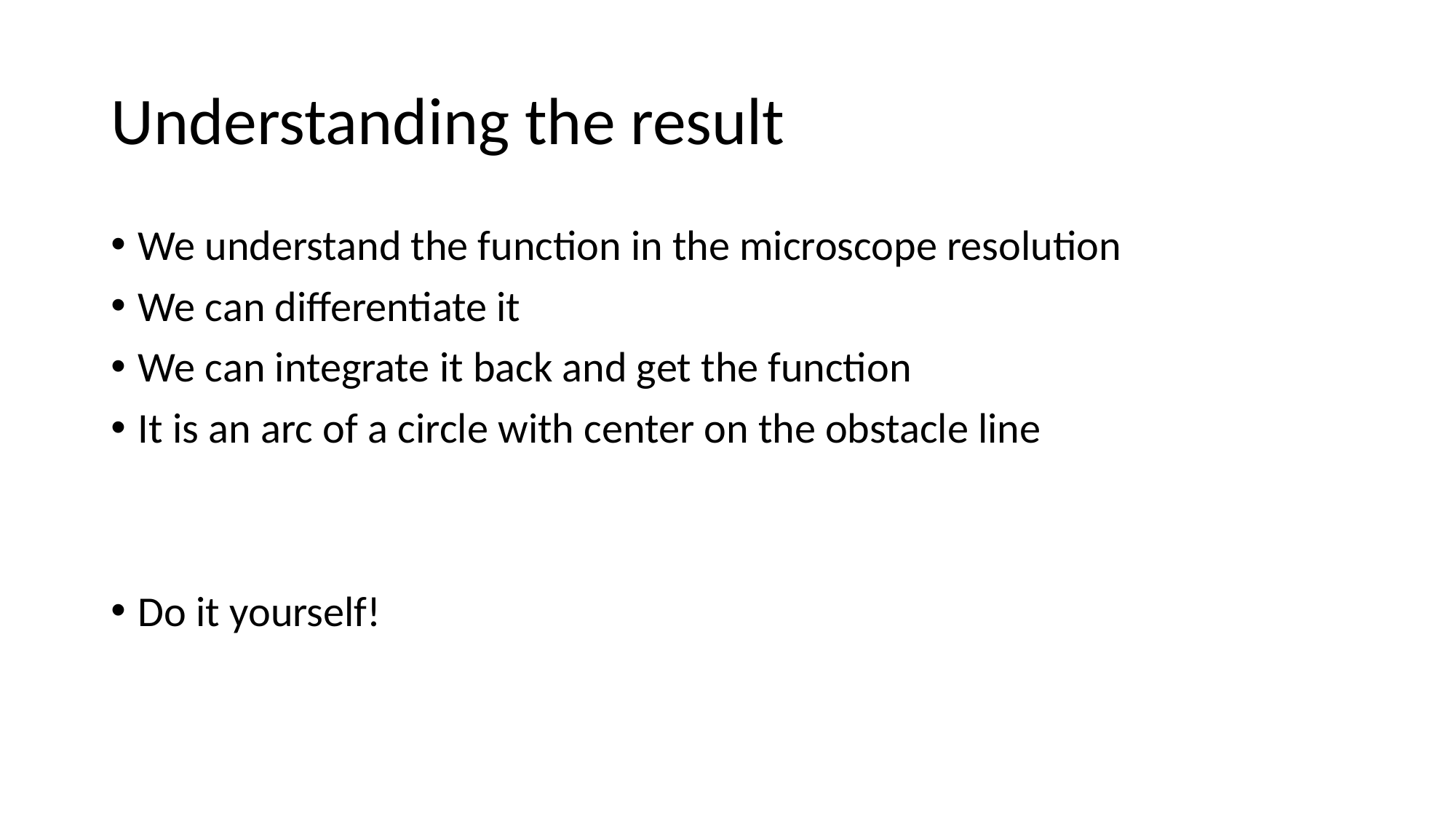

# Understanding the result
We understand the function in the microscope resolution
We can differentiate it
We can integrate it back and get the function
It is an arc of a circle with center on the obstacle line

Do it yourself!